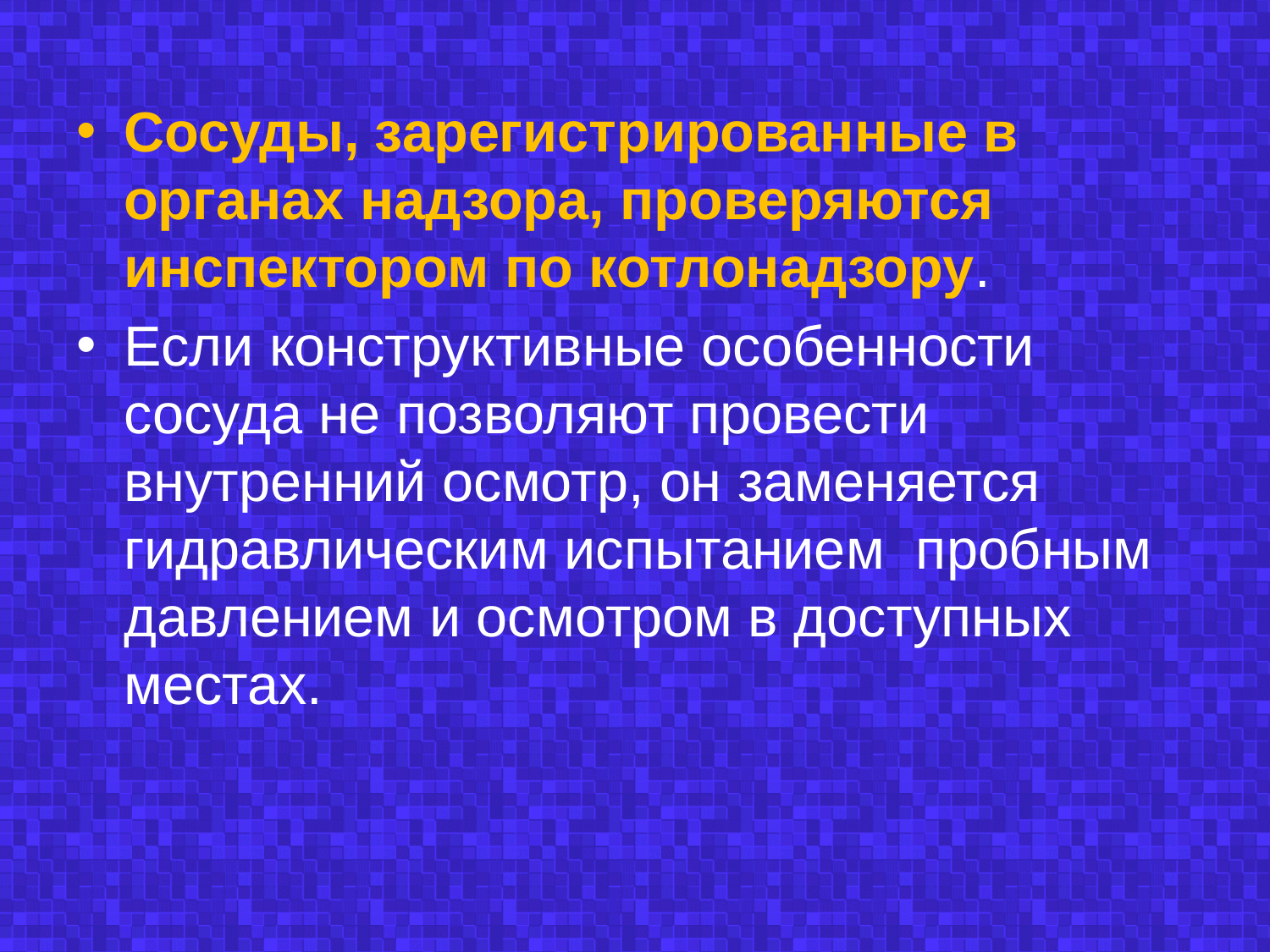

Сосуды, зарегистрированные в органах надзора, проверяются инспектором по котлонадзору.
Если конструктивные особенности сосуда не позволяют провести внутренний осмотр, он заменяется гидравлическим испытанием  пробным давлением и осмотром в доступных местах.